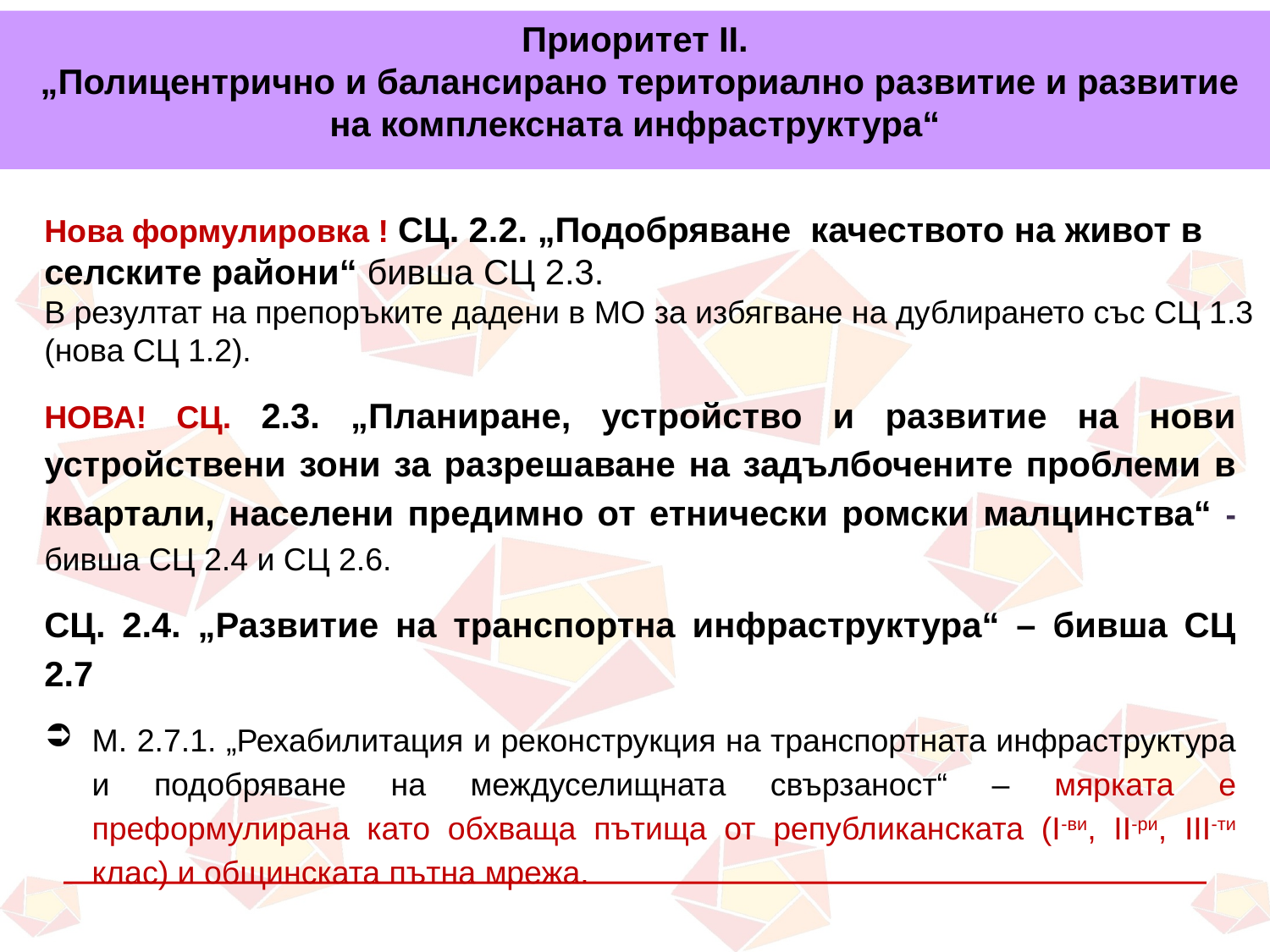

# Приоритет II. „Полицентрично и балансирано териториално развитие и развитие на комплексната инфраструктура“
Нова формулировка ! СЦ. 2.2. „Подобряване  качеството на живот в селските райони“ бивша СЦ 2.3.
В резултат на препоръките дадени в МО за избягване на дублирането със СЦ 1.3 (нова СЦ 1.2).
НОВА! СЦ. 2.3. „Планиране, устройство и развитие на нови устройствени зони за разрешаване на задълбочените проблеми в квартали, населени предимно от етнически ромски малцинства“ - бивша СЦ 2.4 и СЦ 2.6.
СЦ. 2.4. „Развитие на транспортна инфраструктура“ – бивша СЦ 2.7
М. 2.7.1. „Рехабилитация и реконструкция на транспортната инфраструктура и подобряване на междуселищната свързаност“ – мярката е преформулирана като обхваща пътища от републиканската (I-ви, II-ри, III-ти клас) и общинската пътна мрежа.